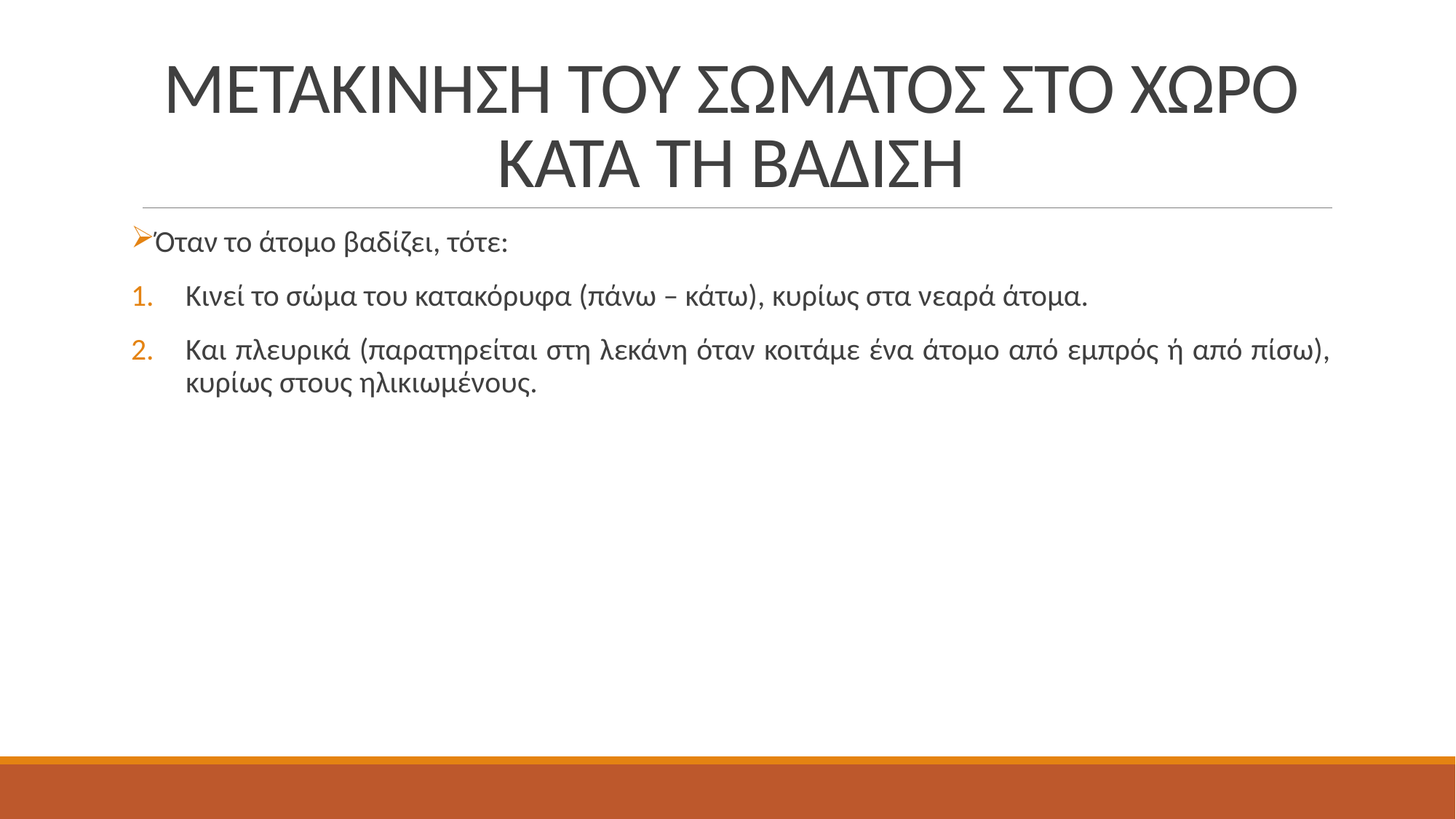

# ΜΕΤΑΚΙΝΗΣΗ ΤΟΥ ΣΩΜΑΤΟΣ ΣΤΟ ΧΩΡΟ ΚΑΤΆ ΤΗ ΒΑΔΙΣΗ
Όταν το άτομο βαδίζει, τότε:
Κινεί το σώμα του κατακόρυφα (πάνω – κάτω), κυρίως στα νεαρά άτομα.
Και πλευρικά (παρατηρείται στη λεκάνη όταν κοιτάμε ένα άτομο από εμπρός ή από πίσω), κυρίως στους ηλικιωμένους.